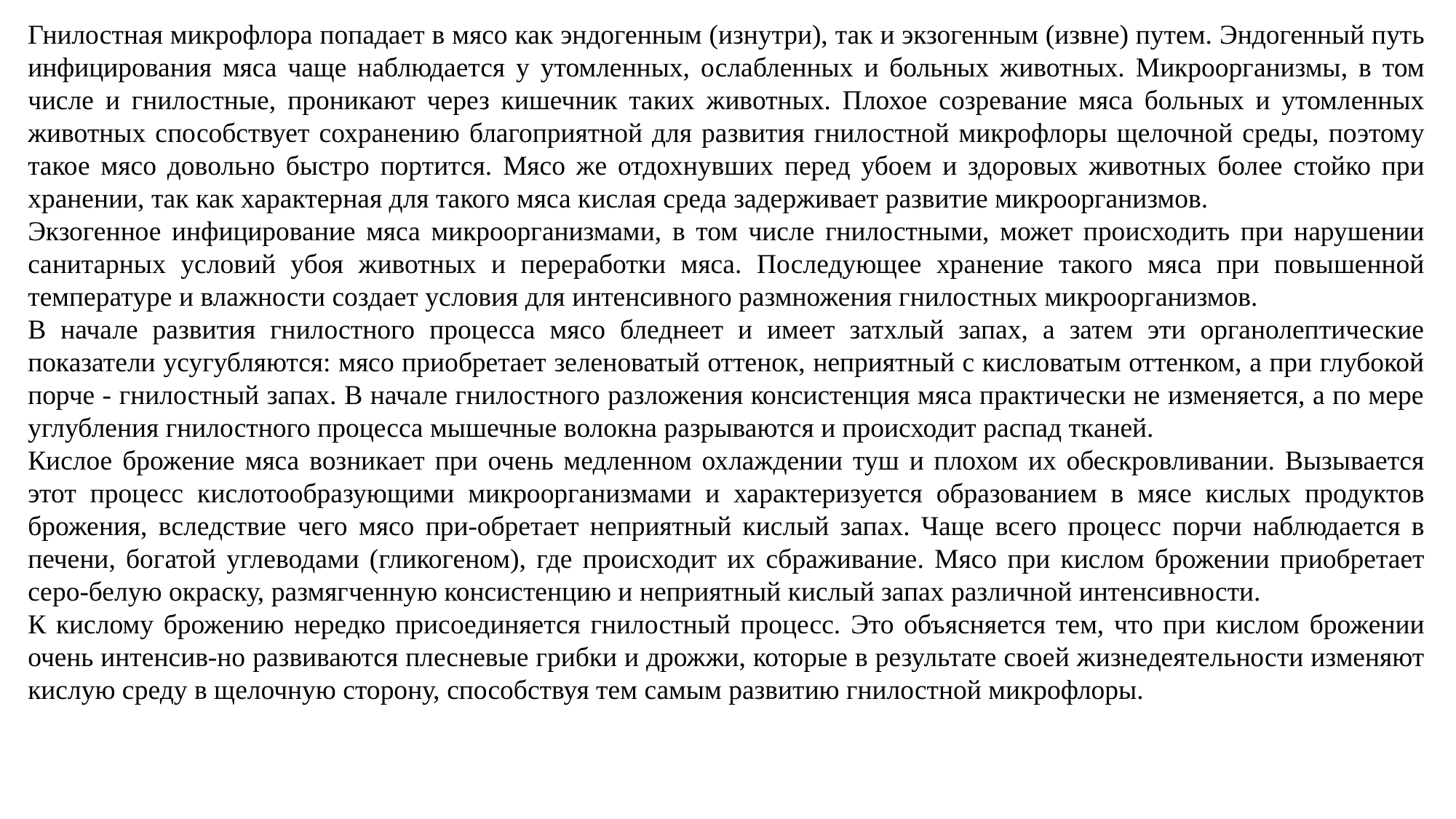

Гнилостная микрофлора попадает в мясо как эндогенным (изнутри), так и экзогенным (извне) путем. Эндогенный путь инфицирования мяса чаще наблюдается у утомленных, ослабленных и больных животных. Микроорганизмы, в том числе и гнилостные, проникают через кишечник таких животных. Плохое созревание мяса больных и утомленных животных способствует сохранению благоприятной для развития гнилостной микрофлоры щелочной среды, поэтому такое мясо довольно быстро портится. Мясо же отдохнувших перед убоем и здоровых животных более стойко при хранении, так как характерная для такого мяса кислая среда задерживает развитие микроорганизмов.
Экзогенное инфицирование мяса микроорганизмами, в том числе гнилостными, может происходить при нарушении санитарных условий убоя животных и переработки мяса. Последующее хранение такого мяса при повышенной температуре и влажности создает условия для интенсивного размножения гнилостных микроорганизмов.
В начале развития гнилостного процесса мясо бледнеет и имеет затхлый запах, а затем эти органолептические показатели усугубляются: мясо приобретает зеленоватый оттенок, неприятный с кисловатым оттенком, а при глубокой порче - гнилостный запах. В начале гнилостного разложения консистенция мяса практически не изменяется, а по мере углубления гнилостного процесса мышечные волокна разрываются и происходит распад тканей.
Кислое брожение мяса возникает при очень медленном охлаждении туш и плохом их обескровливании. Вызывается этот процесс кислотообразующими микроорганизмами и характеризуется образованием в мясе кислых продуктов брожения, вследствие чего мясо при-обретает неприятный кислый запах. Чаще всего процесс порчи наблюдается в печени, богатой углеводами (гликогеном), где происходит их сбраживание. Мясо при кислом брожении приобретает серо-белую окраску, размягченную консистенцию и неприятный кислый запах различной интенсивности.
К кислому брожению нередко присоединяется гнилостный процесс. Это объясняется тем, что при кислом брожении очень интенсив-но развиваются плесневые грибки и дрожжи, которые в результате своей жизнедеятельности изменяют кислую среду в щелочную сторону, способствуя тем самым развитию гнилостной микрофлоры.